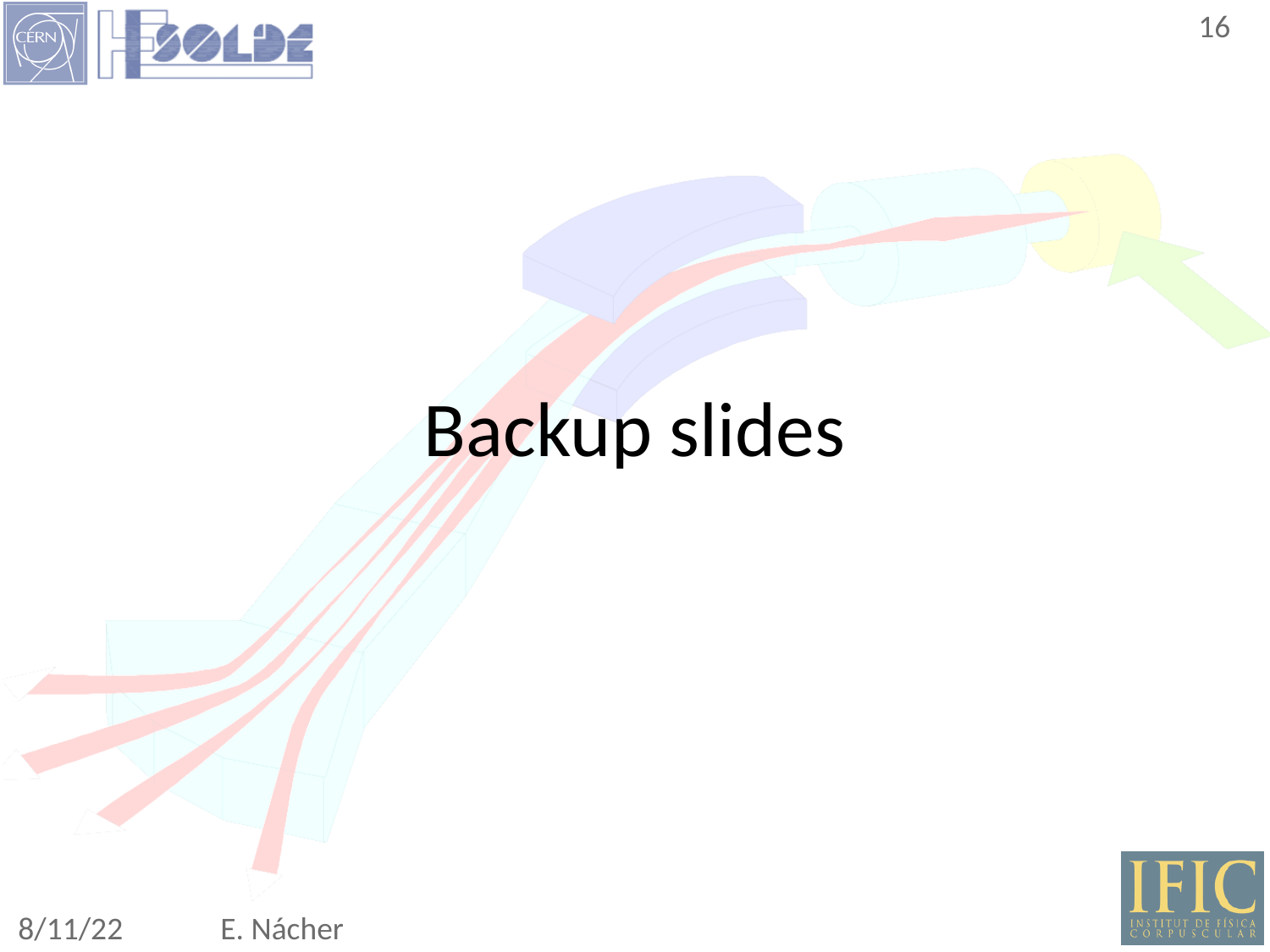

16
# Backup slides
E. Nácher
8/11/22